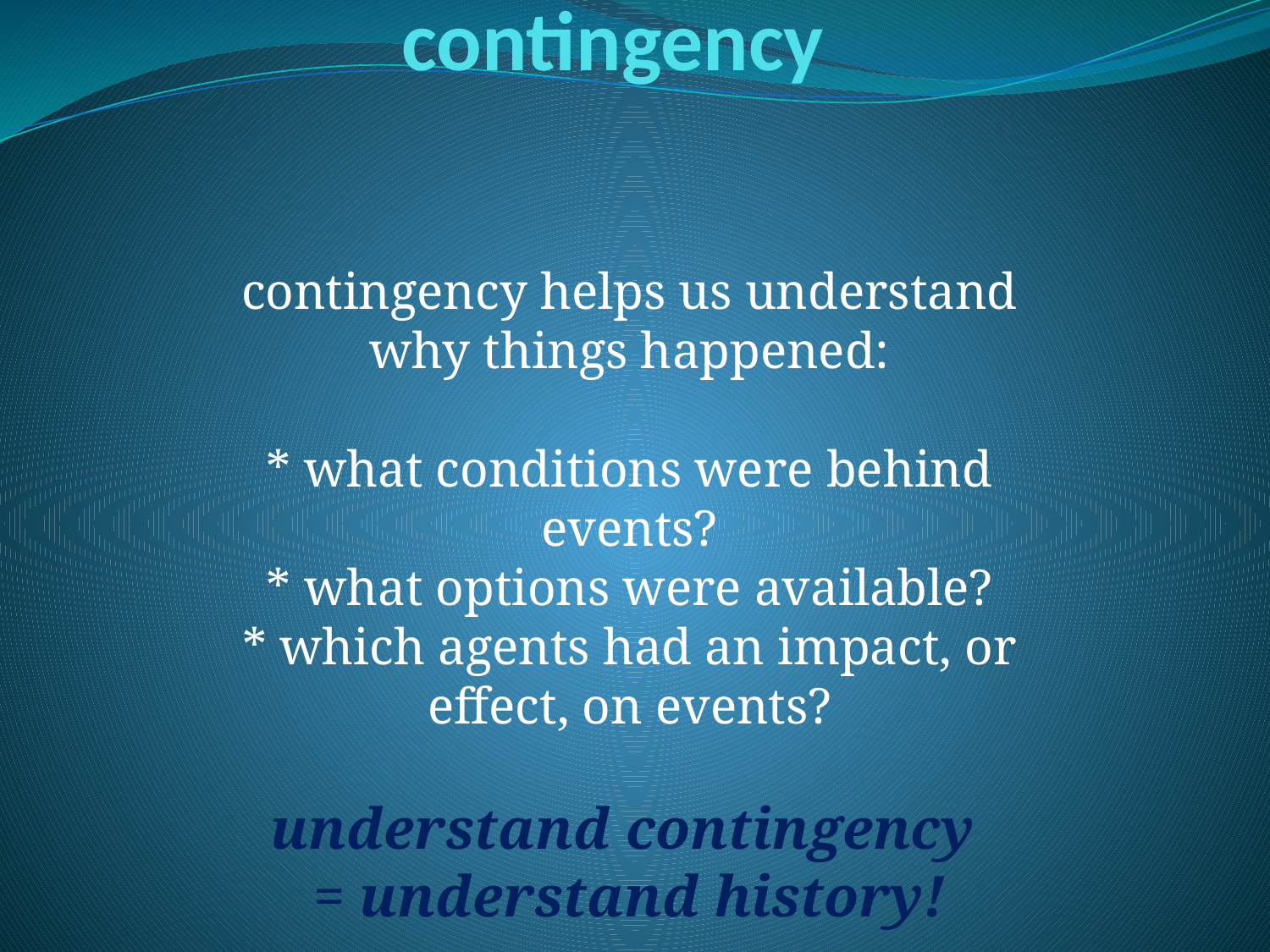

# contingency
contingency helps us understand why things happened:

* what conditions were behind events?
* what options were available?
* which agents had an impact, or effect, on events?

understand contingency
= understand history!